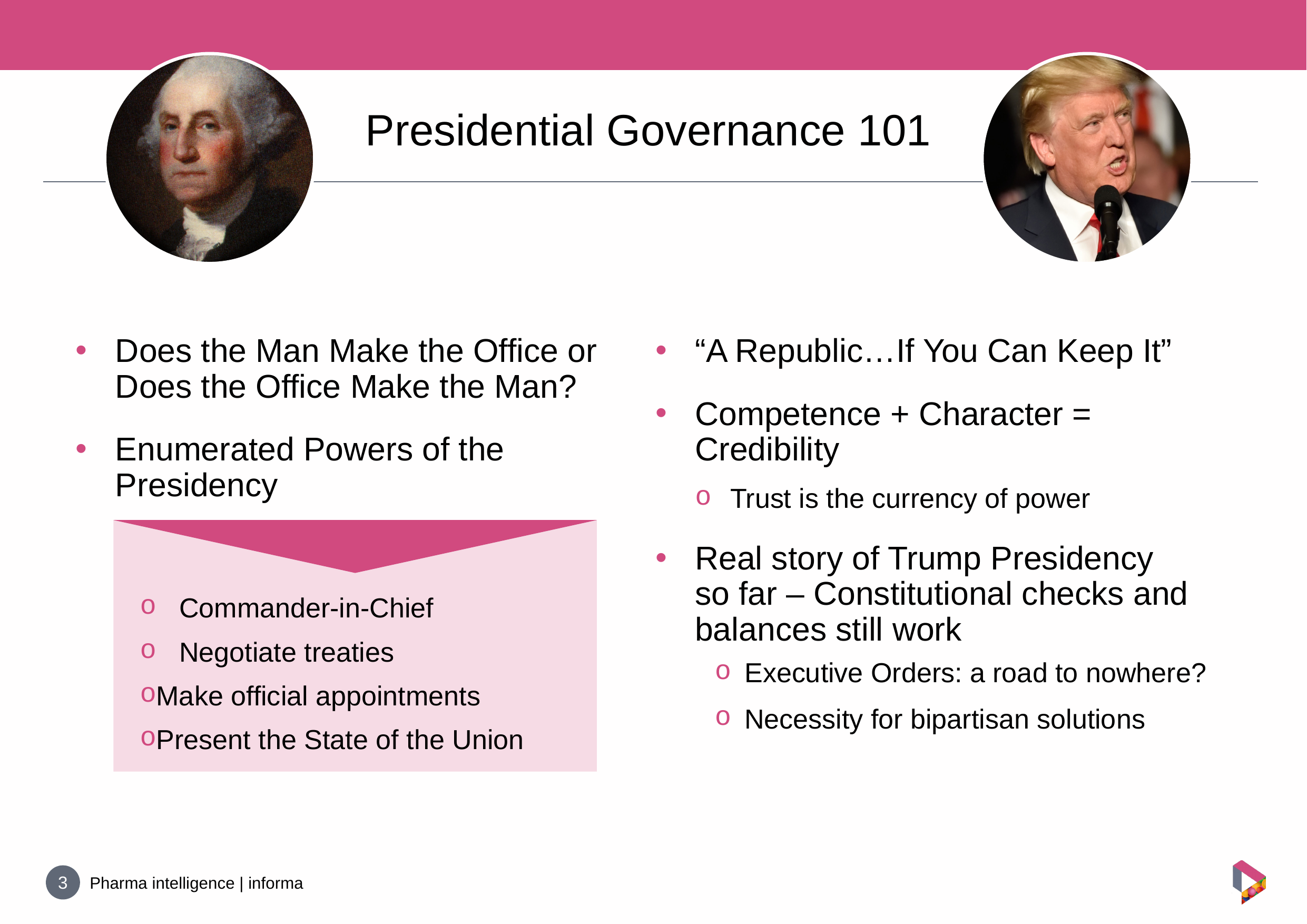

Presidential Governance 101
Does the Man Make the Office or Does the Office Make the Man?
Enumerated Powers of the Presidency

“A Republic…If You Can Keep It”
Competence + Character = Credibility
  Trust is the currency of power
Real story of Trump Presidency
so far – Constitutional checks and balances still work
Executive Orders: a road to nowhere?
Necessity for bipartisan solutions

   Commander-in-Chief
   Negotiate treaties
Make official appointments
Present the State of the Union